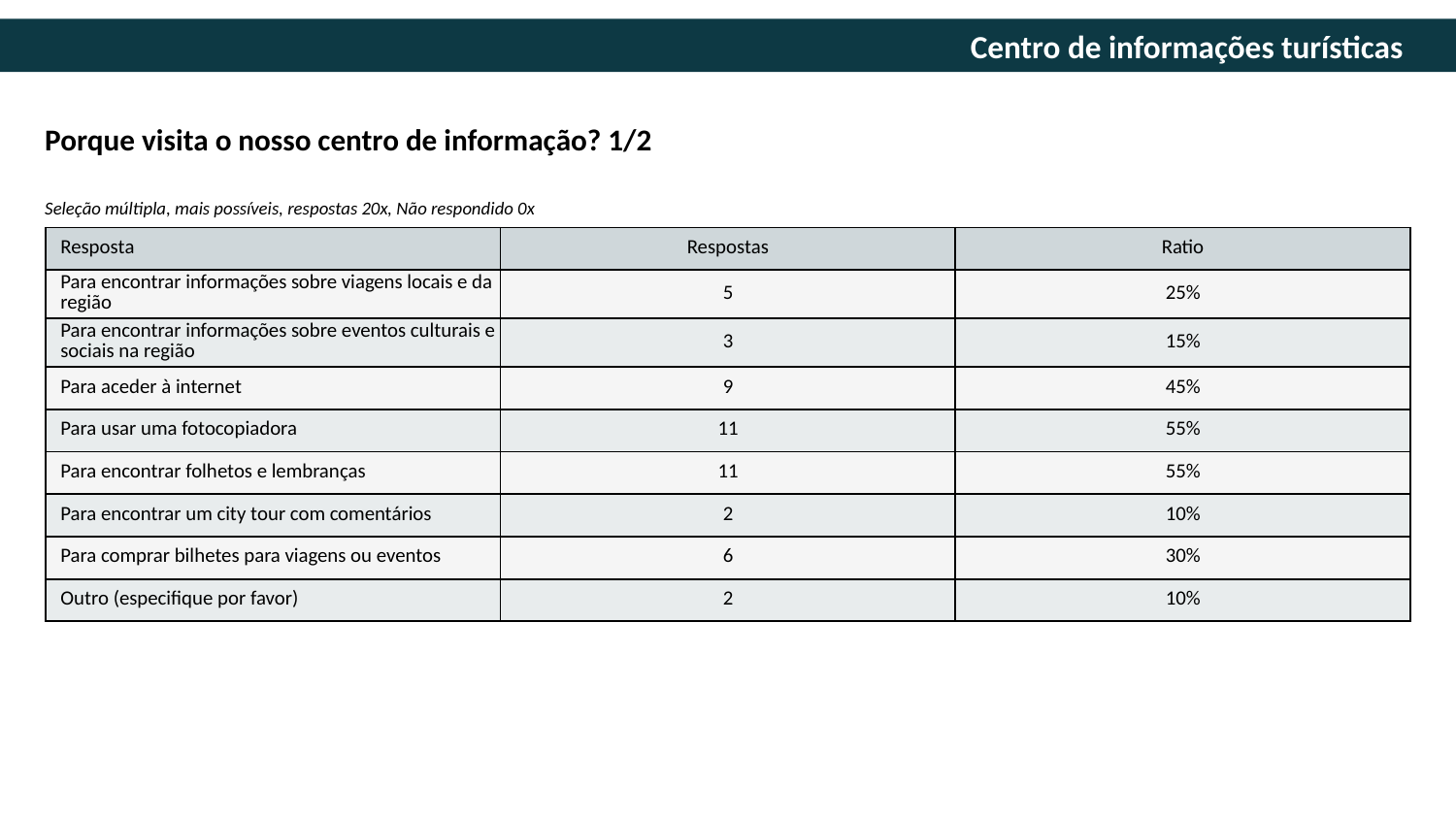

Porque visita o nosso centro de informação? 1/2
Seleção múltipla, mais possíveis, respostas 20x, Não respondido 0x
| Resposta | Respostas | Ratio |
| --- | --- | --- |
| Para encontrar informações sobre viagens locais e da região | 5 | 25% |
| Para encontrar informações sobre eventos culturais e sociais na região | 3 | 15% |
| Para aceder à internet | 9 | 45% |
| Para usar uma fotocopiadora | 11 | 55% |
| Para encontrar folhetos e lembranças | 11 | 55% |
| Para encontrar um city tour com comentários | 2 | 10% |
| Para comprar bilhetes para viagens ou eventos | 6 | 30% |
| Outro (especifique por favor) | 2 | 10% |